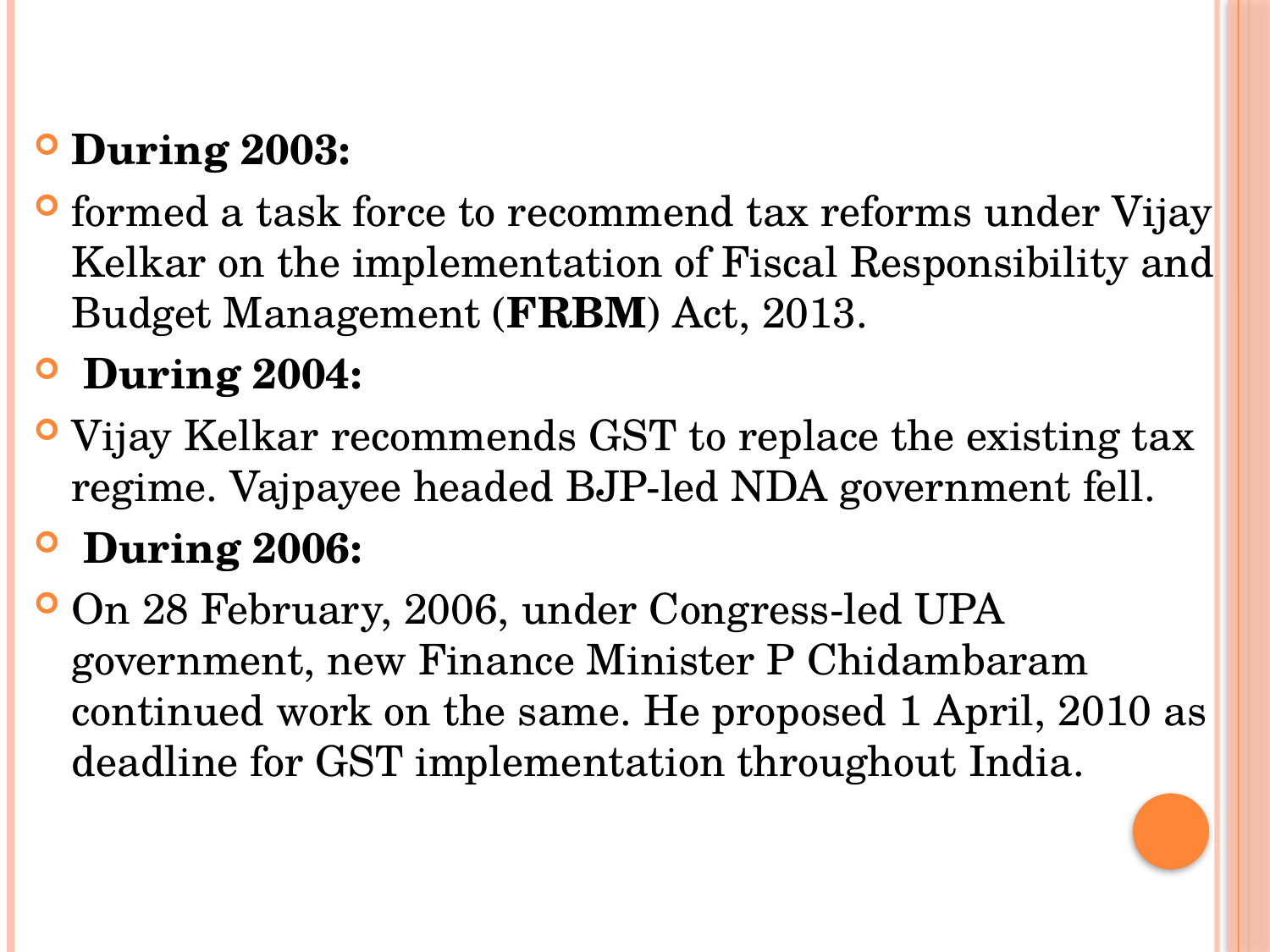

During 2003:
formed a task force to recommend tax reforms under Vijay Kelkar on the implementation of Fiscal Responsibility and Budget Management (FRBM) Act, 2013.
 During 2004:
Vijay Kelkar recommends GST to replace the existing tax regime. Vajpayee headed BJP-led NDA government fell.
 During 2006:
On 28 February, 2006, under Congress-led UPA government, new Finance Minister P Chidambaram continued work on the same. He proposed 1 April, 2010 as deadline for GST implementation throughout India.